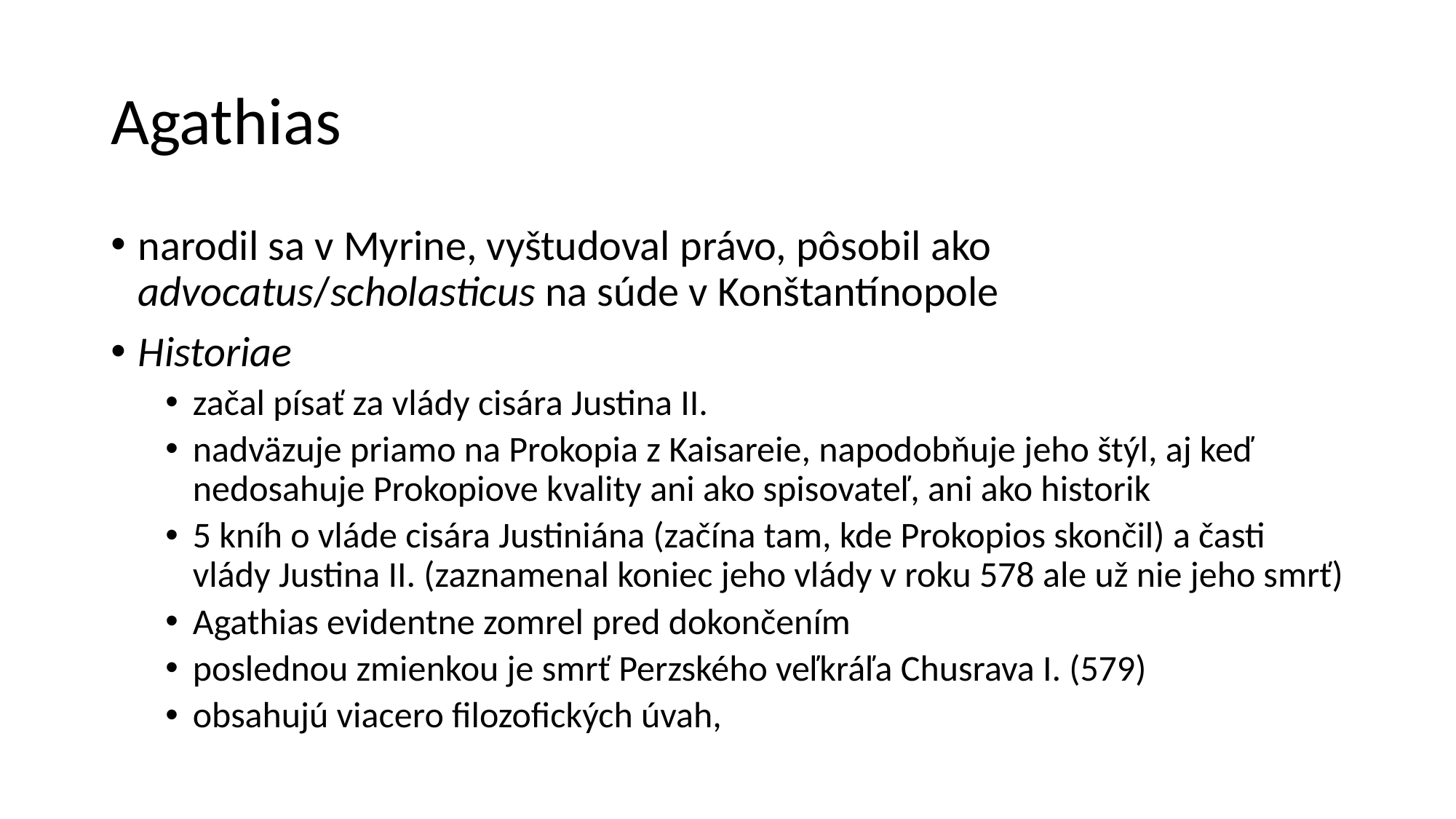

# Agathias
narodil sa v Myrine, vyštudoval právo, pôsobil ako advocatus/scholasticus na súde v Konštantínopole
Historiae
začal písať za vlády cisára Justina II.
nadväzuje priamo na Prokopia z Kaisareie, napodobňuje jeho štýl, aj keď nedosahuje Prokopiove kvality ani ako spisovateľ, ani ako historik
5 kníh o vláde cisára Justiniána (začína tam, kde Prokopios skončil) a časti vlády Justina II. (zaznamenal koniec jeho vlády v roku 578 ale už nie jeho smrť)
Agathias evidentne zomrel pred dokončením
poslednou zmienkou je smrť Perzského veľkráľa Chusrava I. (579)
obsahujú viacero filozofických úvah,